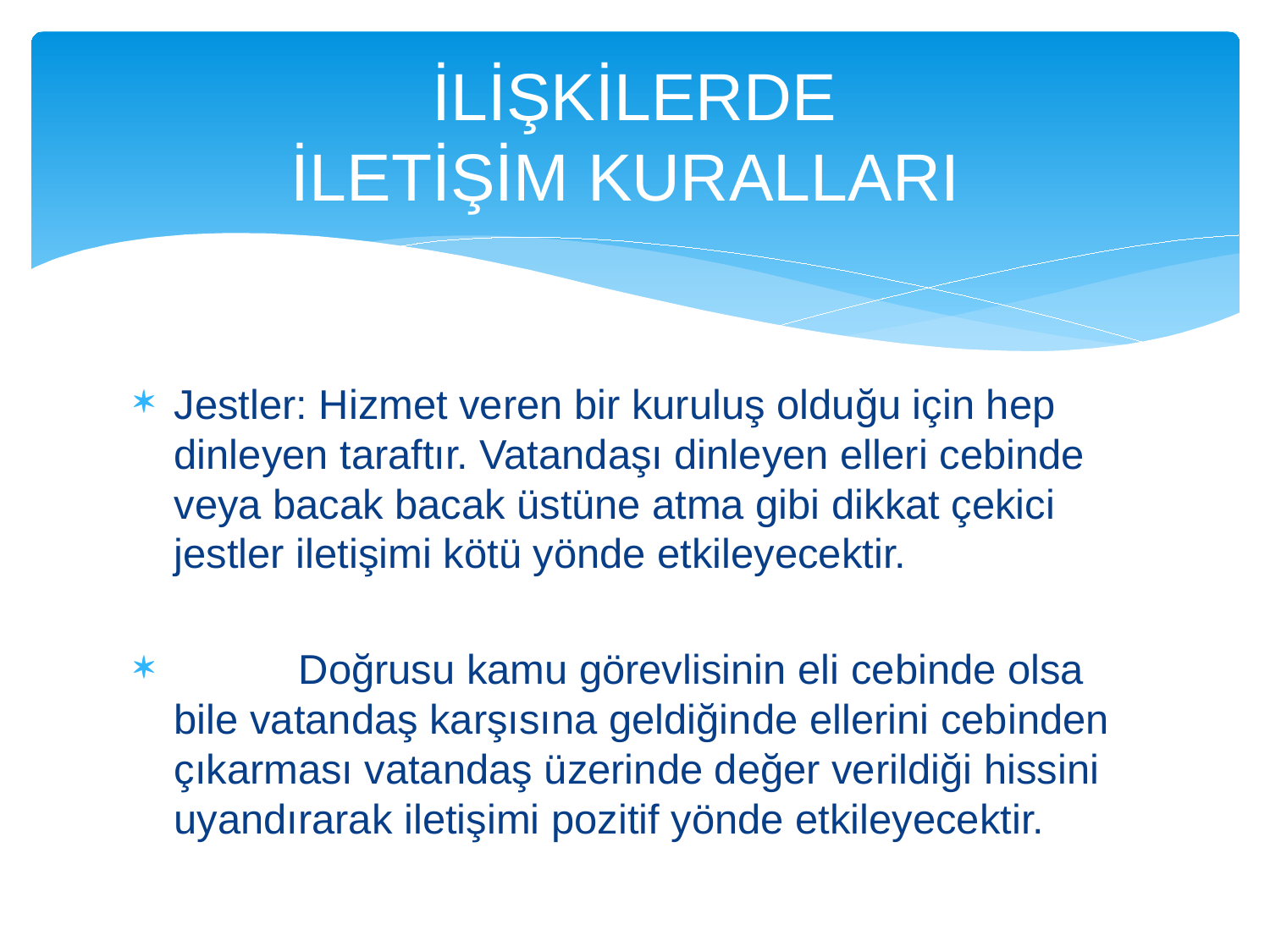

# İLİŞKİLERDE İLETİŞİM KURALLARI
Jestler: Hizmet veren bir kuruluş olduğu için hep dinleyen taraftır. Vatandaşı dinleyen elleri cebinde veya bacak bacak üstüne atma gibi dikkat çekici jestler iletişimi kötü yönde etkileyecektir.

	Doğrusu kamu görevlisinin eli cebinde olsa bile vatandaş karşısına geldiğinde ellerini cebinden çıkarması vatandaş üzerinde değer verildiği hissini uyandırarak iletişimi pozitif yönde etkileyecektir.